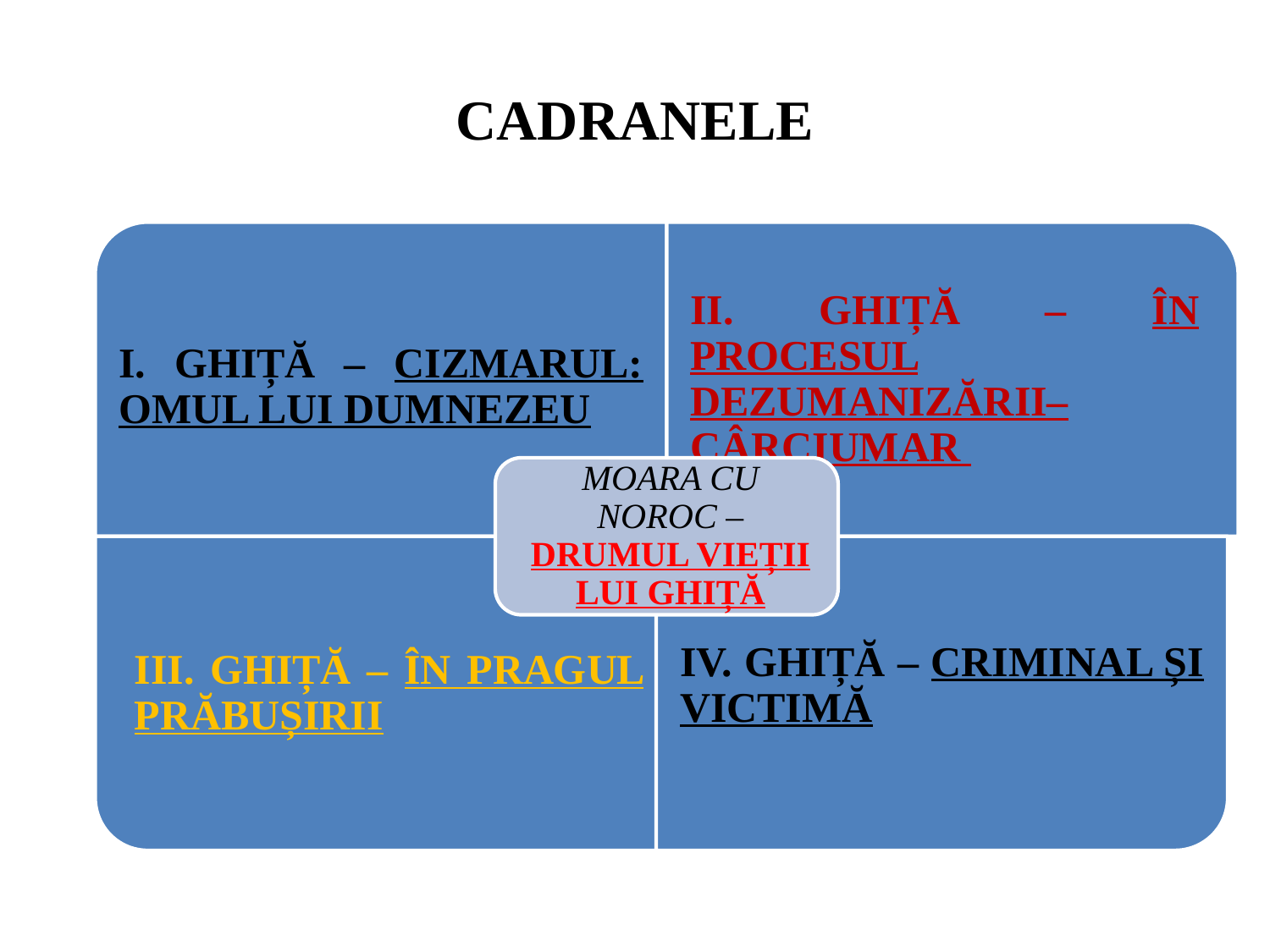

# CADRANELE
I. GHIȚĂ – CIZMARUL: OMUL LUI DUMNEZEU
II. GHIȚĂ – ÎN PROCESUL DEZUMANIZĂRII– CÂRCIUMAR
III. GHIȚĂ – ÎN PRAGUL PRĂBUȘIRII
IV. GHIȚĂ – CRIMINAL ȘI VICTIMĂ
MOARA CU NOROC – DRUMUL VIEȚII LUI GHIȚĂ